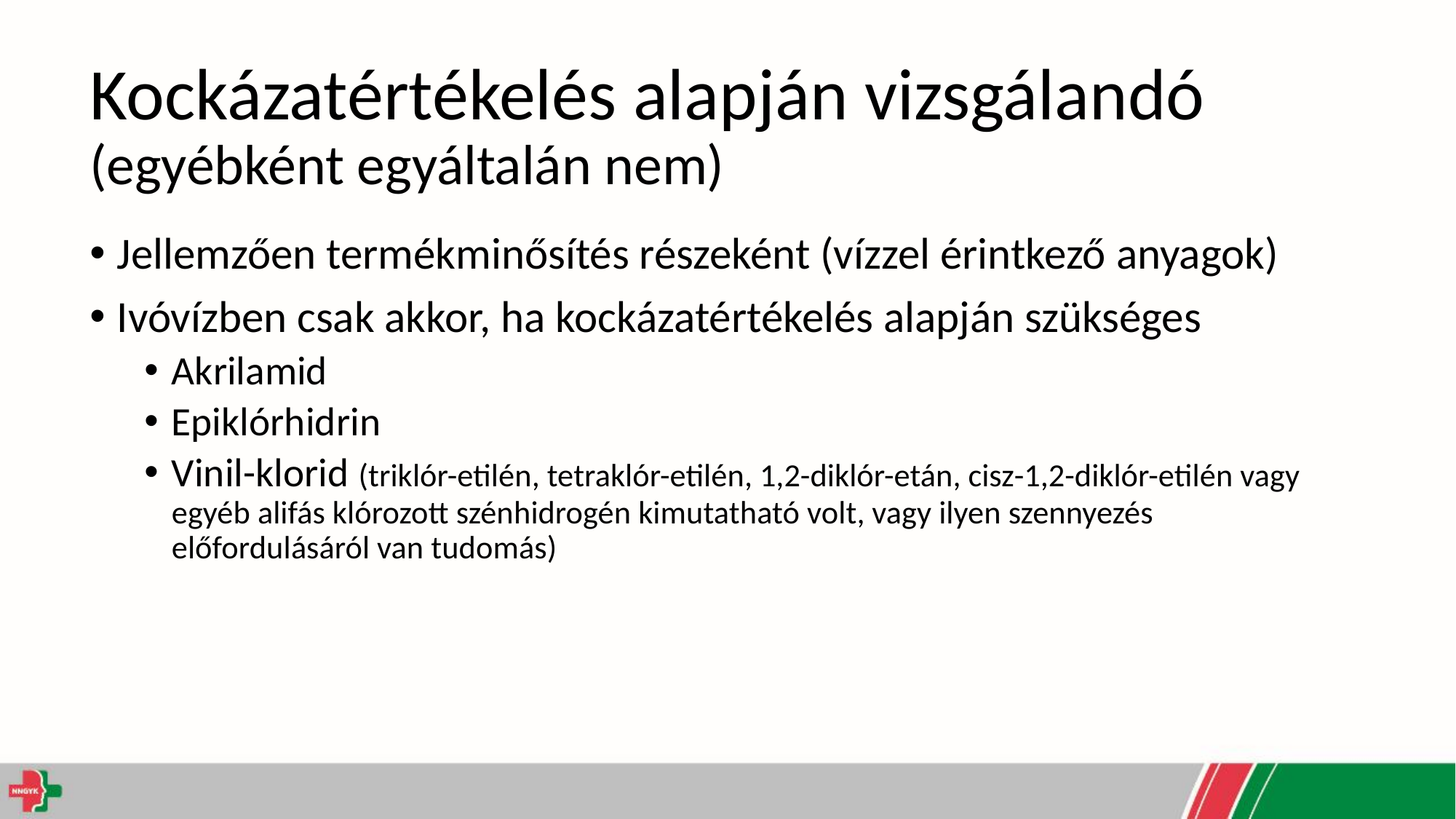

# Kockázatértékelés alapján vizsgálandó (egyébként egyáltalán nem)
Jellemzően termékminősítés részeként (vízzel érintkező anyagok)
Ivóvízben csak akkor, ha kockázatértékelés alapján szükséges
Akrilamid
Epiklórhidrin
Vinil-klorid (triklór-etilén, tetraklór-etilén, 1,2-diklór-etán, cisz-1,2-diklór-etilén vagy egyéb alifás klórozott szénhidrogén kimutatható volt, vagy ilyen szennyezés előfordulásáról van tudomás)